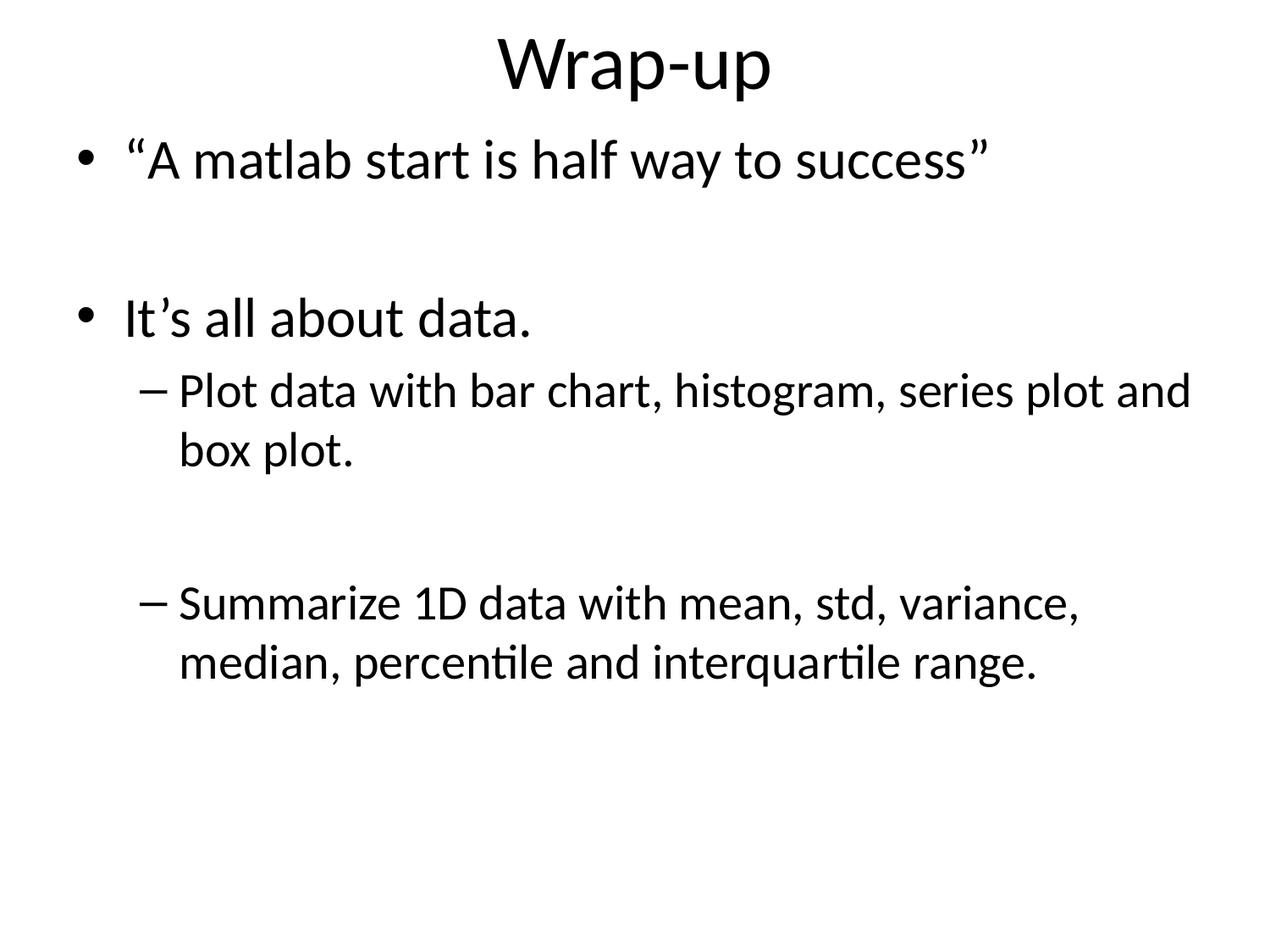

# Wrap-up
“A matlab start is half way to success”

It’s all about data.
Plot data with bar chart, histogram, series plot and box plot.

Summarize 1D data with mean, std, variance, median, percentile and interquartile range.